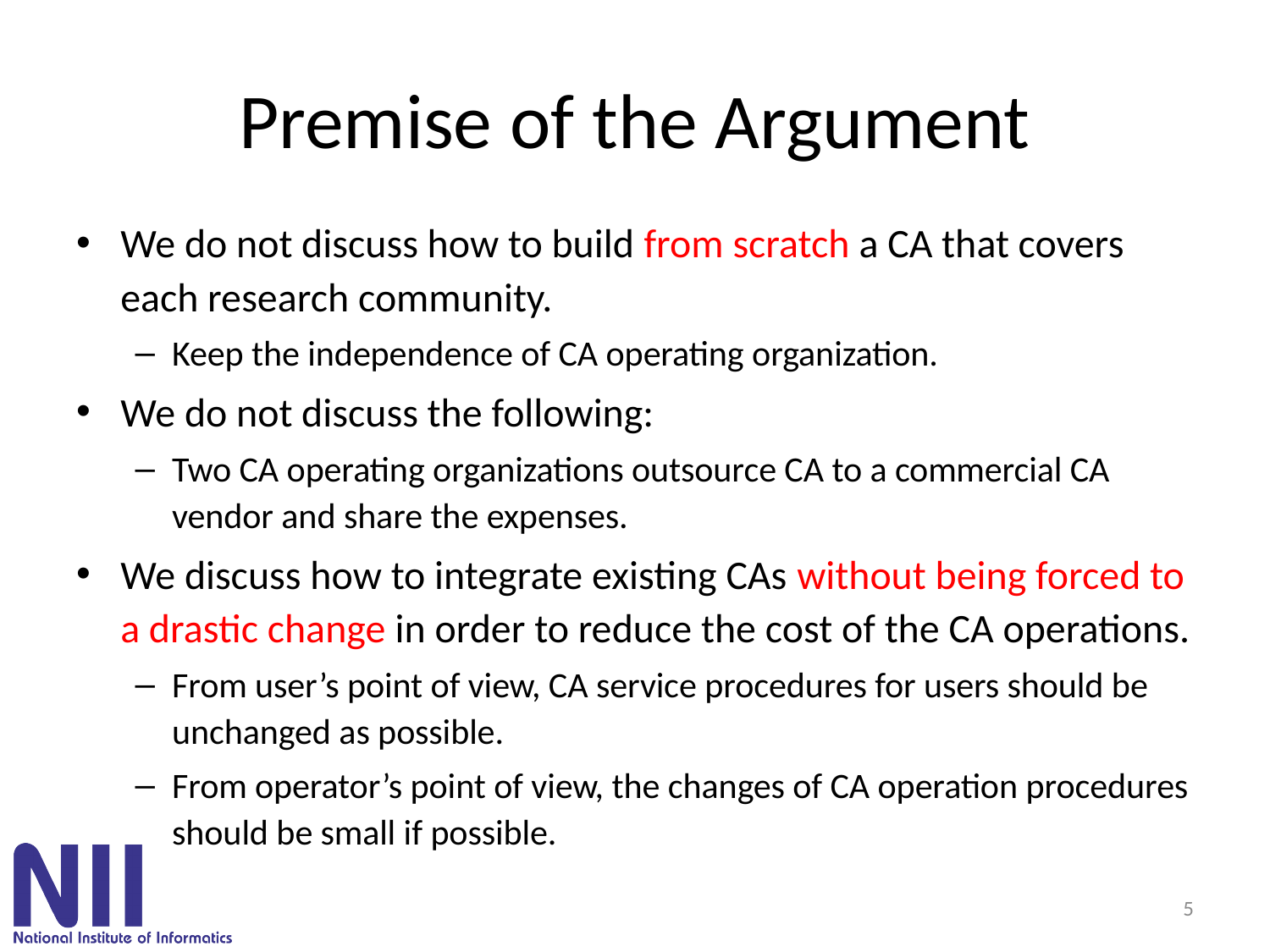

# Premise of the Argument
We do not discuss how to build from scratch a CA that covers each research community.
Keep the independence of CA operating organization.
We do not discuss the following:
Two CA operating organizations outsource CA to a commercial CA vendor and share the expenses.
We discuss how to integrate existing CAs without being forced to a drastic change in order to reduce the cost of the CA operations.
From user’s point of view, CA service procedures for users should be unchanged as possible.
From operator’s point of view, the changes of CA operation procedures should be small if possible.
5